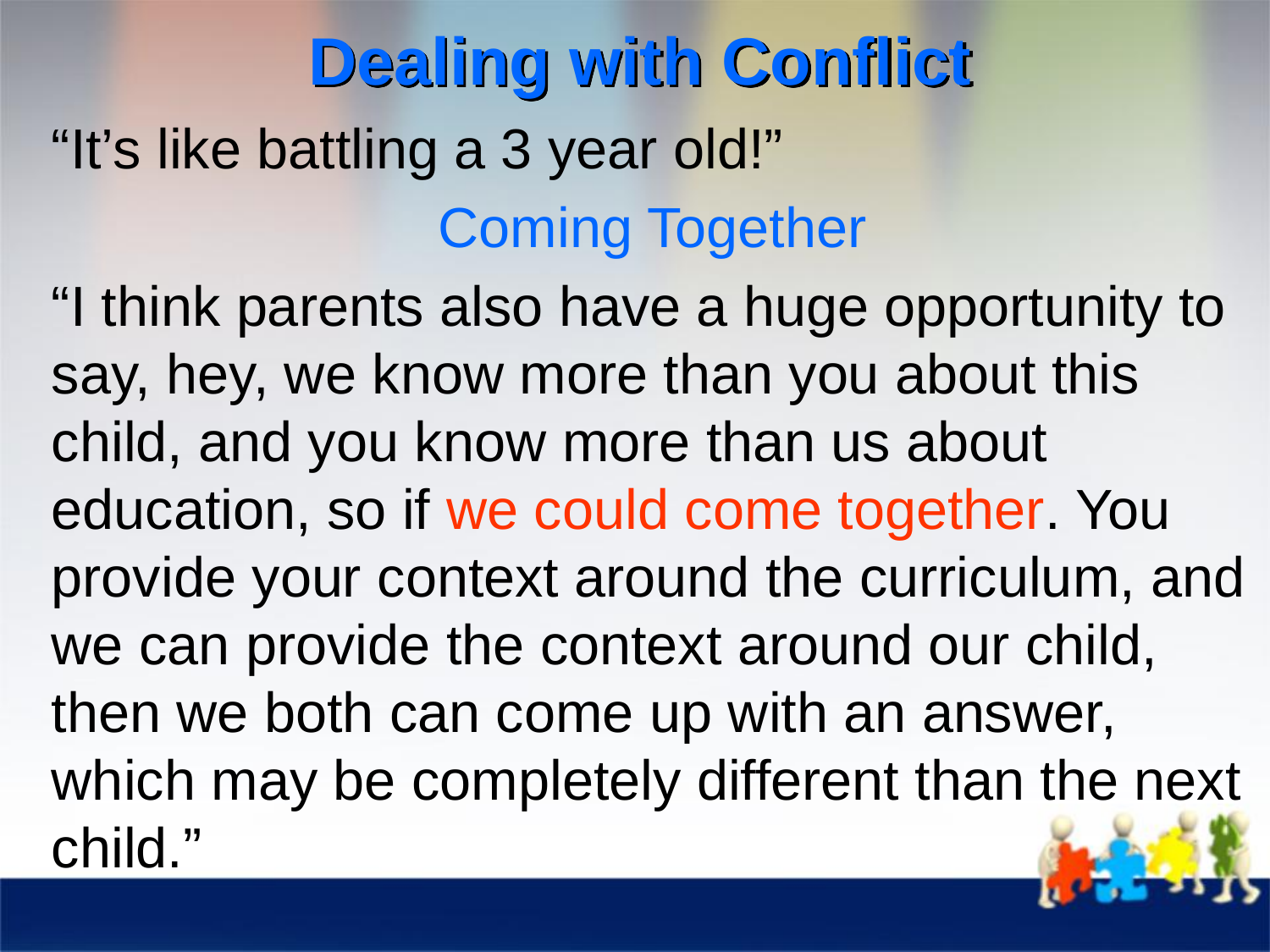

# Dealing with Conflict
“It’s like battling a 3 year old!”
Coming Together
“I think parents also have a huge opportunity to say, hey, we know more than you about this child, and you know more than us about education, so if we could come together. You provide your context around the curriculum, and we can provide the context around our child, then we both can come up with an answer, which may be completely different than the next child.”